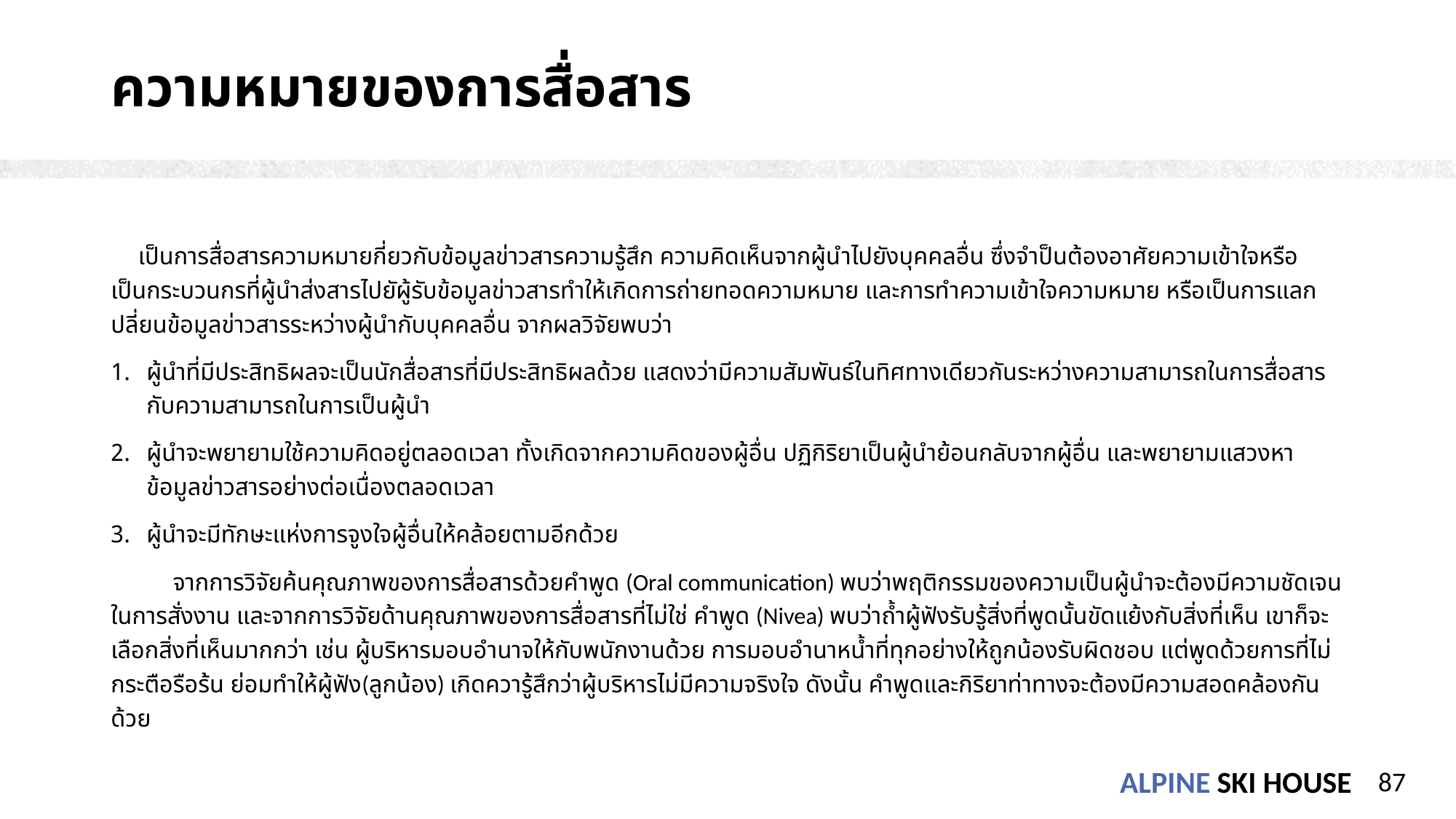

# ความหมายของการสื่อสาร
     เป็นการสื่อสารความหมายกี่ยวกับข้อมูลข่าวสารความรู้สึก ความคิดเห็นจากผู้นำไปยังบุคคลอื่น ซึ่งจำป็นต้องอาศัยความเข้าใจหรือเป็นกระบวนกรที่ผู้นำส่งสารไปยัผู้รับข้อมูลข่าวสารทำให้เกิดการถ่ายทอดความหมาย และการทำความเข้าใจความหมาย หรือเป็นการแลกปลี่ยนข้อมูลข่าวสารระหว่างผู้นำกับบุคคลอื่น จากผลวิจัยพบว่า
ผู้นำที่มีประสิทธิผลจะเป็นนักสื่อสารที่มีประสิทธิผลด้วย แสดงว่ามีความสัมพันธ์ในทิศทางเดียวกันระหว่างความสามารถในการสื่อสาร กับความสามารถในการเป็นผู้นำ
ผู้นำจะพยายามใช้ความคิดอยู่ตลอดเวลา ทั้งเกิดจากความคิดของผู้อื่น ปฏิกิริยาเป็นผู้นำย้อนกลับจากผู้อื่น และพยายามแสวงหาข้อมูลข่าวสารอย่างต่อเนื่องตลอดเวลา
ผู้นำจะมีทักษะแห่งการจูงใจผู้อื่นให้คล้อยตามอีกด้วย
          จากการวิจัยค้นคุณภาพของการสื่อสารด้วยคำพูด (Oral communication) พบว่าพฤติกรรมของความเป็นผู้นำจะต้องมีความชัดเจนในการสั่งงาน และจากการวิจัยด้านคุณภาพของการสื่อสารที่ไม่ใช่ คำพูด (Nivea) พบว่าถ้ำผู้ฟังรับรู้สิ่งที่พูดนั้นขัดแย้งกับสิ่งที่เห็น เขาก็จะเลือกสิ่งที่เห็นมากกว่า เช่น ผู้บริหารมอบอำนาจให้กับพนักงานด้วย การมอบอำนาหน้ำที่ทุกอย่างให้ถูกน้องรับผิดชอบ แต่พูดด้วยการที่ไม่กระตือรือร้น ย่อมทำให้ผู้ฟัง(ลูกน้อง) เกิดควารู้สึกว่าผู้บริหารไม่มีความจริงใจ ดังนั้น คำพูดและกิริยาท่าทางจะต้องมีความสอดคล้องกันด้วย
87